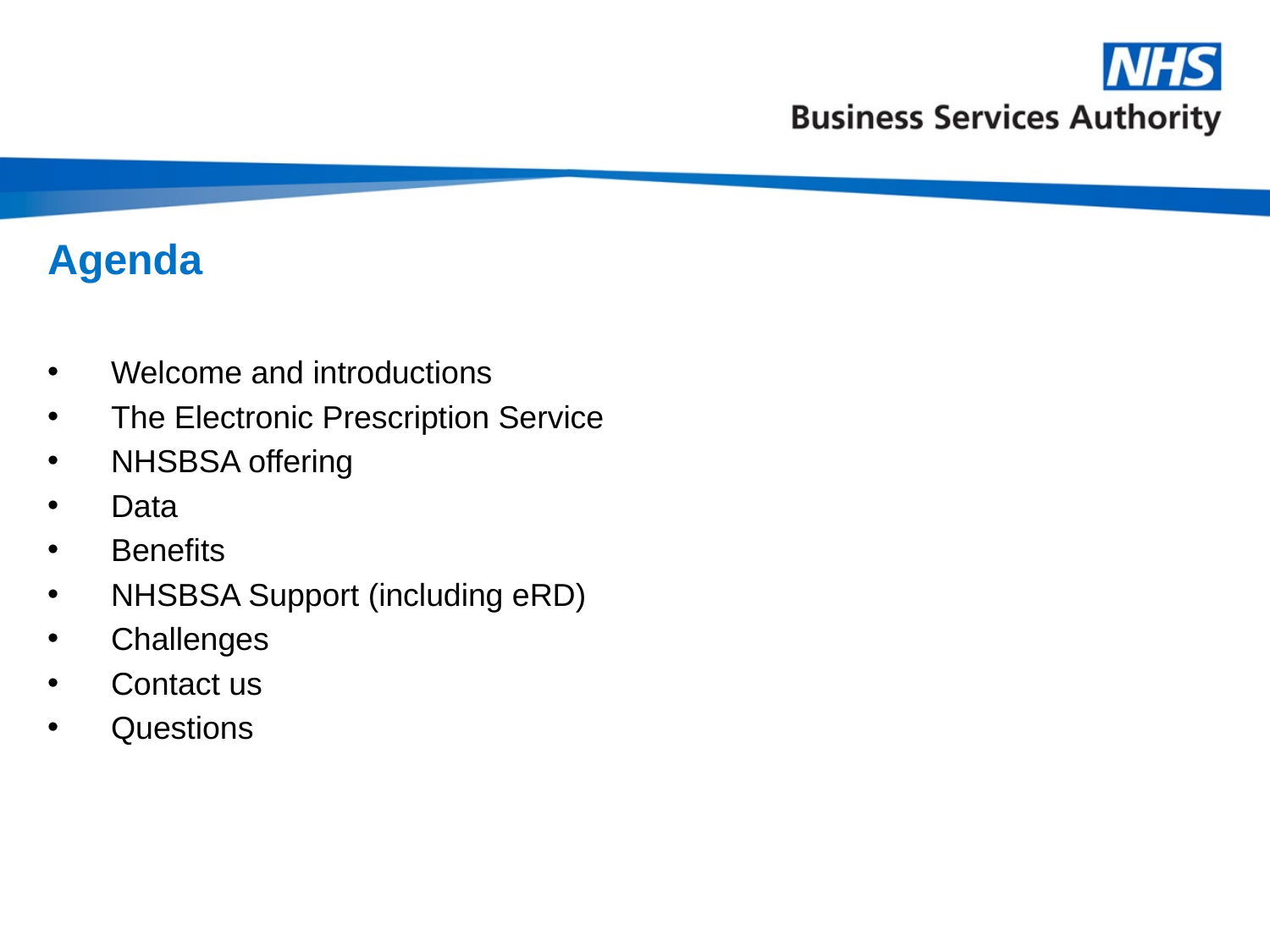

# Agenda
Welcome and introductions
The Electronic Prescription Service
NHSBSA offering
Data
Benefits
NHSBSA Support (including eRD)
Challenges
Contact us
Questions